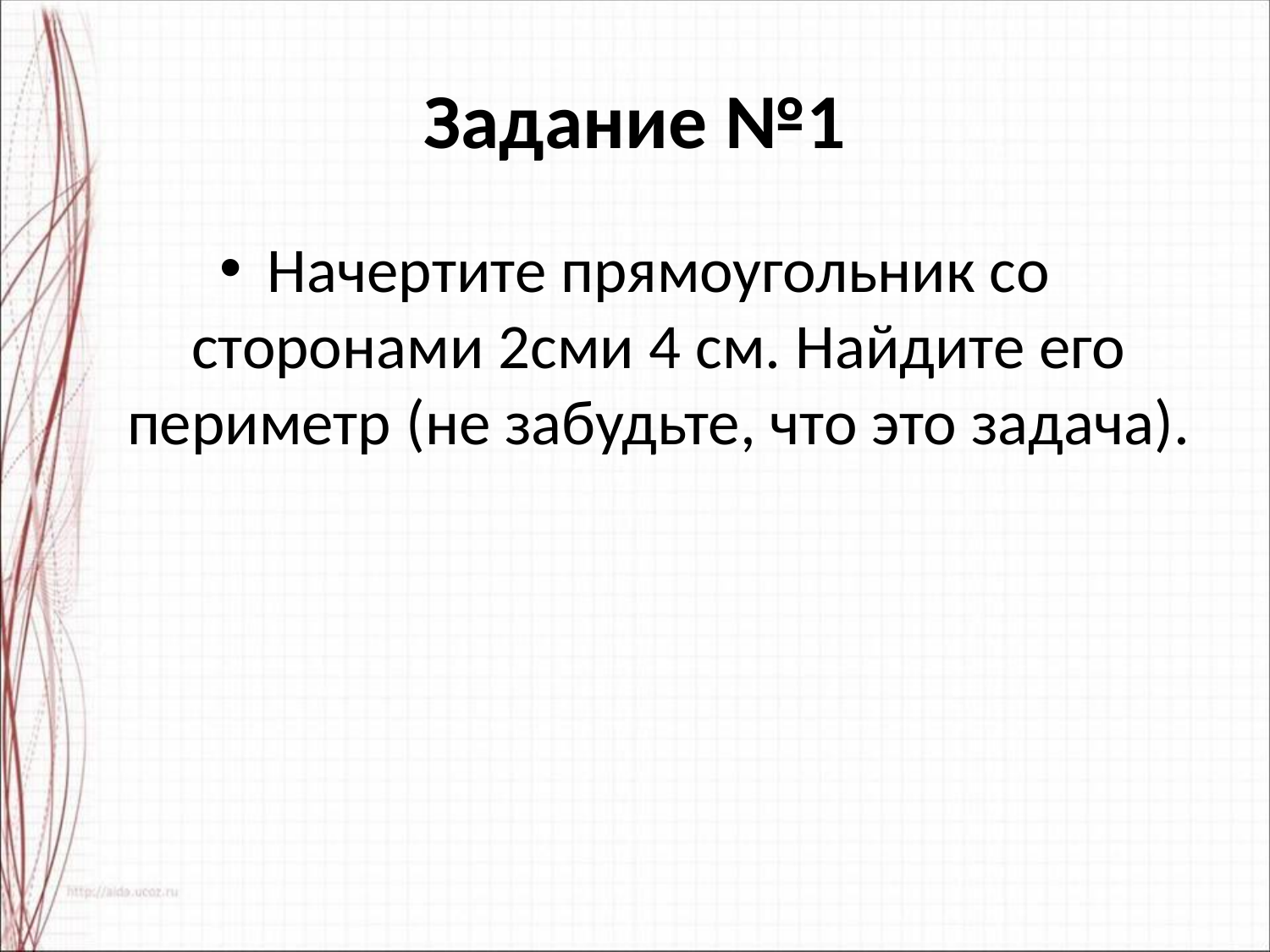

# Задание №1
Начертите прямоугольник со сторонами 2сми 4 см. Найдите его периметр (не забудьте, что это задача).